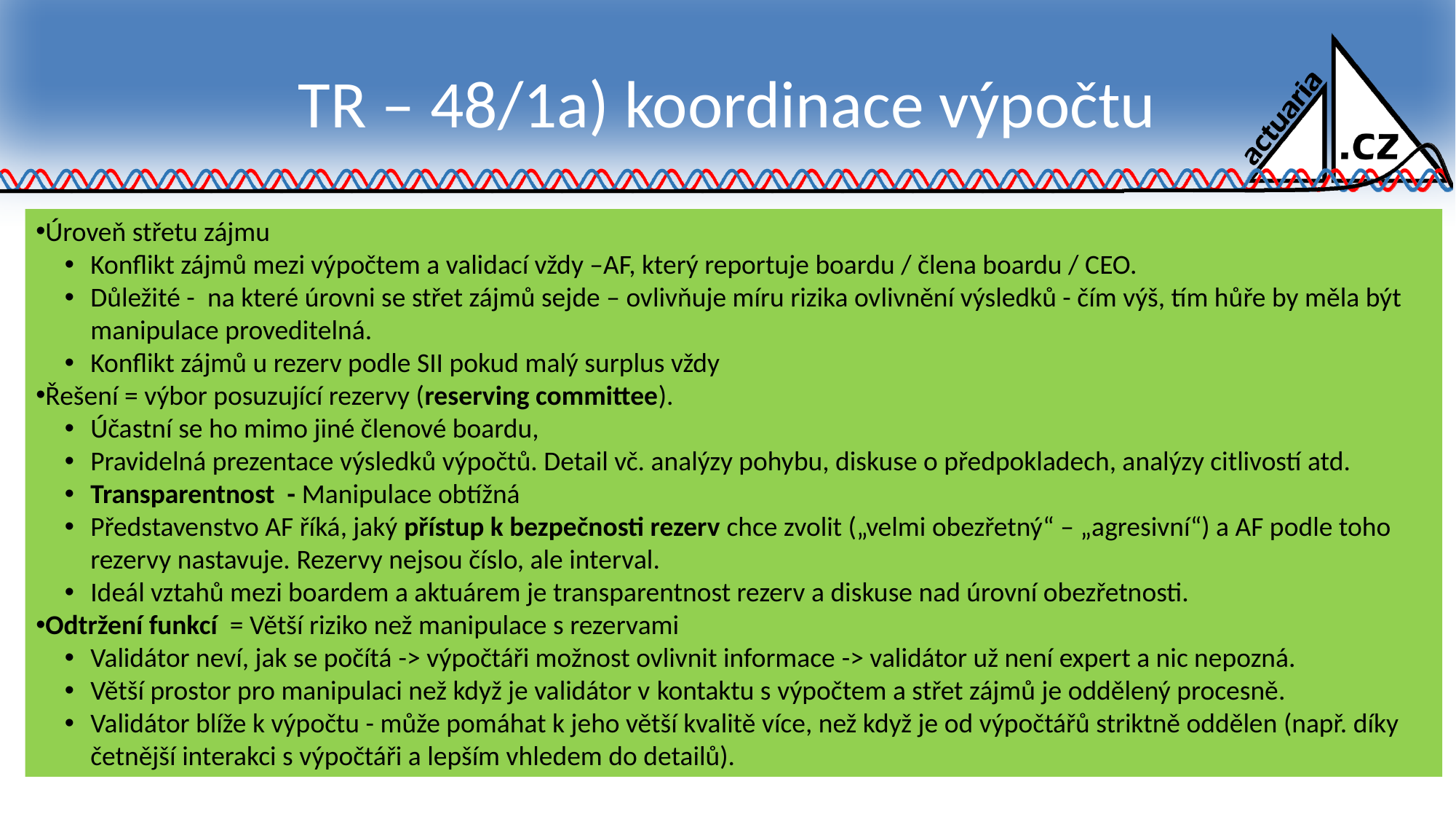

# TR – 48/1a) koordinace výpočtu
Úroveň střetu zájmu
Konflikt zájmů mezi výpočtem a validací vždy –AF, který reportuje boardu / člena boardu / CEO.
Důležité -  na které úrovni se střet zájmů sejde – ovlivňuje míru rizika ovlivnění výsledků - čím výš, tím hůře by měla být manipulace proveditelná.
Konflikt zájmů u rezerv podle SII pokud malý surplus vždy
Řešení = výbor posuzující rezervy (reserving committee).
Účastní se ho mimo jiné členové boardu,
Pravidelná prezentace výsledků výpočtů. Detail vč. analýzy pohybu, diskuse o předpokladech, analýzy citlivostí atd.
Transparentnost  - Manipulace obtížná
Představenstvo AF říká, jaký přístup k bezpečnosti rezerv chce zvolit („velmi obezřetný“ – „agresivní“) a AF podle toho rezervy nastavuje. Rezervy nejsou číslo, ale interval.
Ideál vztahů mezi boardem a aktuárem je transparentnost rezerv a diskuse nad úrovní obezřetnosti.
Odtržení funkcí  = Větší riziko než manipulace s rezervami
Validátor neví, jak se počítá -> výpočtáři možnost ovlivnit informace -> validátor už není expert a nic nepozná.
Větší prostor pro manipulaci než když je validátor v kontaktu s výpočtem a střet zájmů je oddělený procesně.
Validátor blíže k výpočtu - může pomáhat k jeho větší kvalitě více, než když je od výpočtářů striktně oddělen (např. díky četnější interakci s výpočtáři a lepším vhledem do detailů).

9